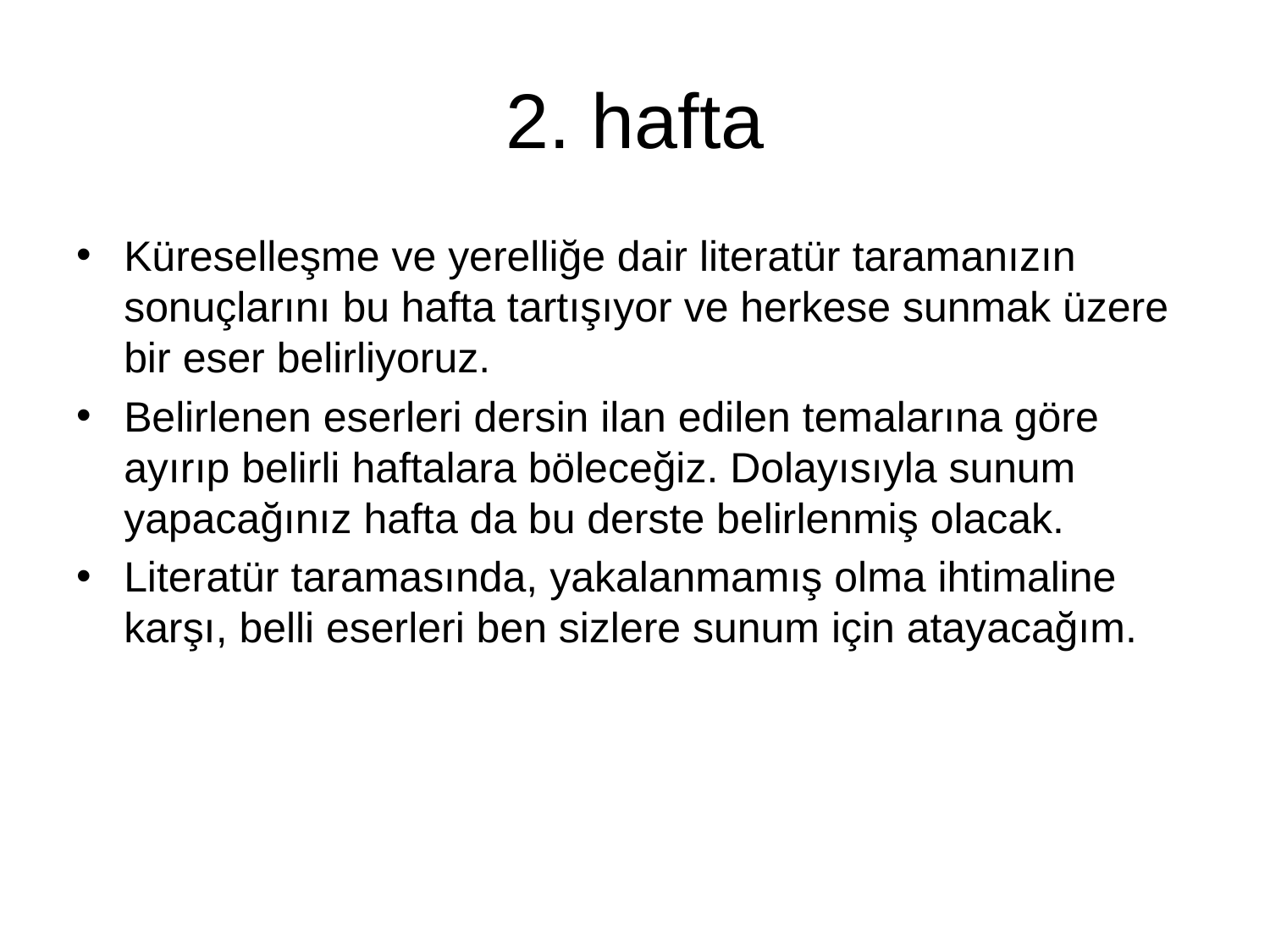

# 2. hafta
Küreselleşme ve yerelliğe dair literatür taramanızın sonuçlarını bu hafta tartışıyor ve herkese sunmak üzere bir eser belirliyoruz.
Belirlenen eserleri dersin ilan edilen temalarına göre ayırıp belirli haftalara böleceğiz. Dolayısıyla sunum yapacağınız hafta da bu derste belirlenmiş olacak.
Literatür taramasında, yakalanmamış olma ihtimaline karşı, belli eserleri ben sizlere sunum için atayacağım.